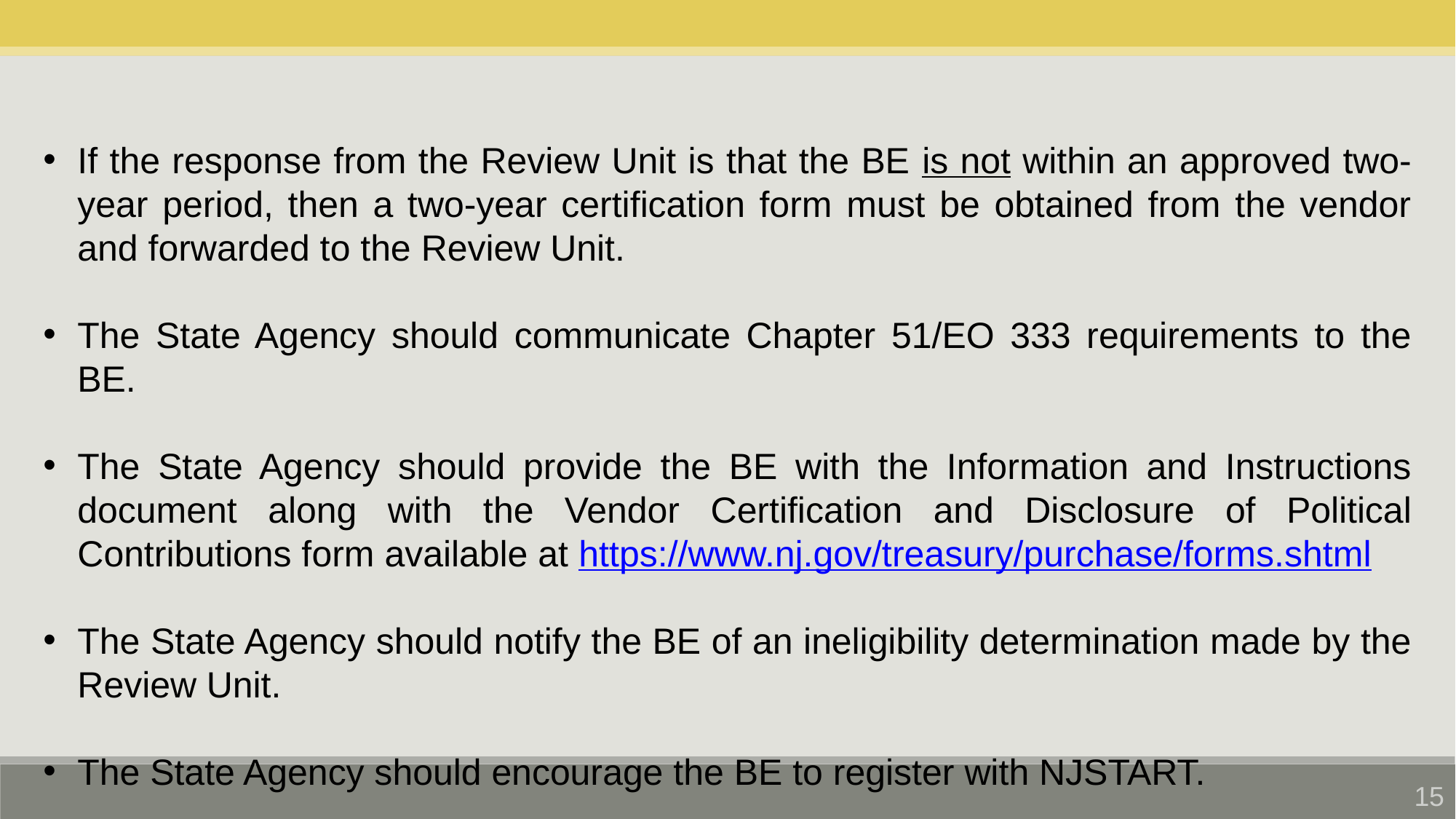

If the response from the Review Unit is that the BE is not within an approved two-year period, then a two-year certification form must be obtained from the vendor and forwarded to the Review Unit.

The State Agency should communicate Chapter 51/EO 333 requirements to the BE.

The State Agency should provide the BE with the Information and Instructions document along with the Vendor Certification and Disclosure of Political Contributions form available at https://www.nj.gov/treasury/purchase/forms.shtml

The State Agency should notify the BE of an ineligibility determination made by the Review Unit.

The State Agency should encourage the BE to register with NJSTART.
15